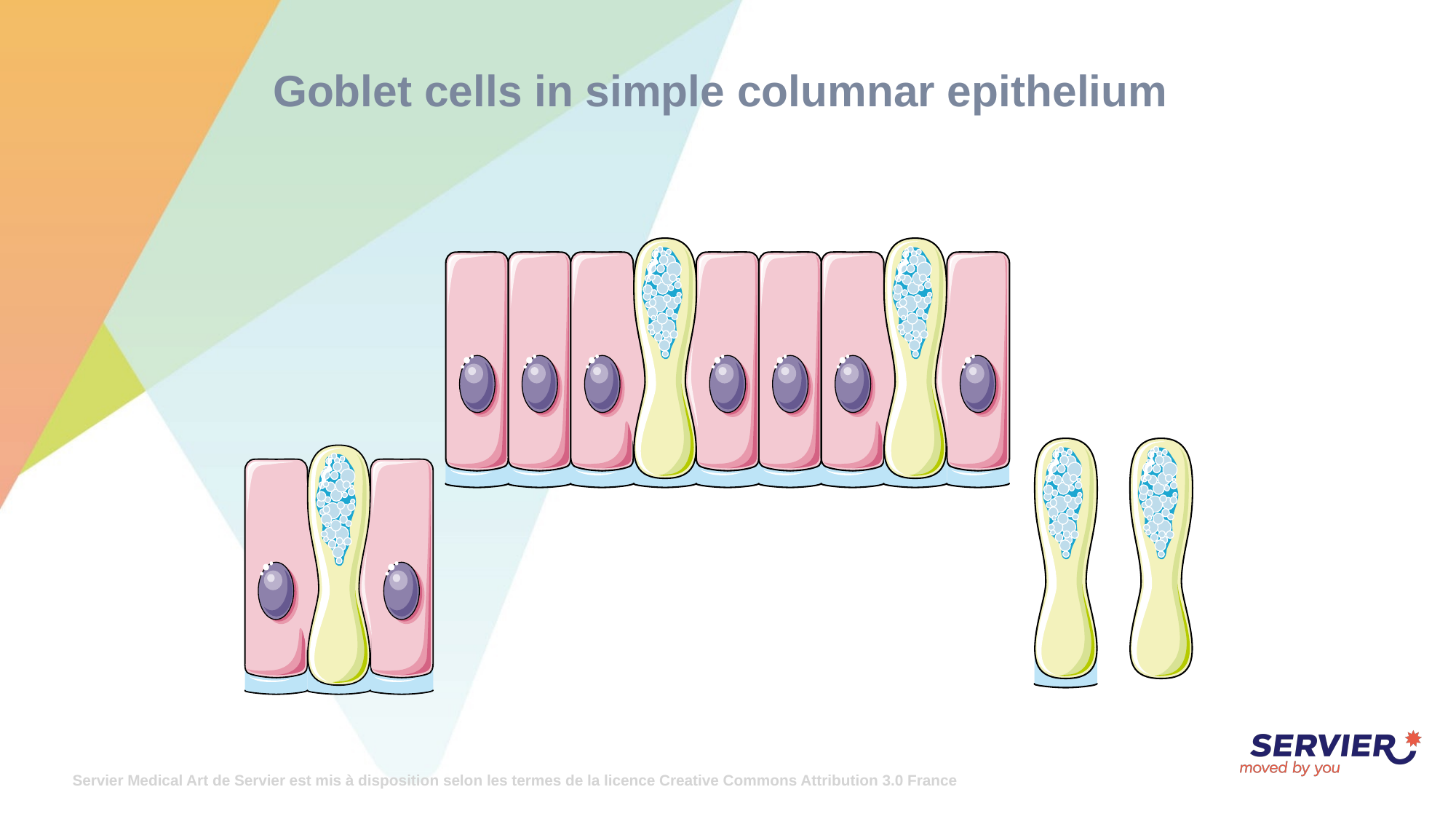

# Goblet cells in simple columnar epithelium